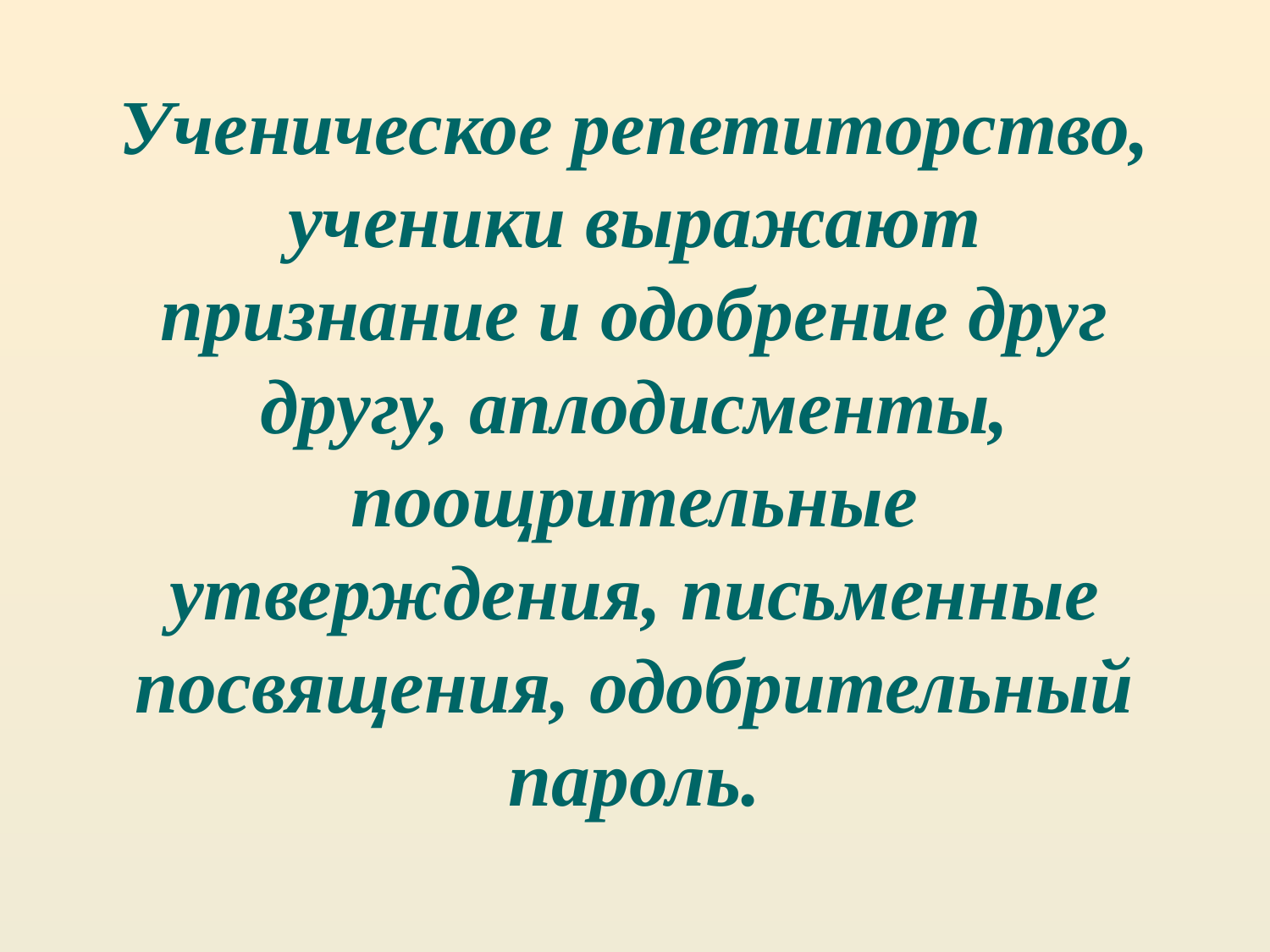

# Ученическое репетиторство, ученики выражают признание и одобрение друг другу, аплодисменты, поощрительные утверждения, письменные посвящения, одобрительный пароль.